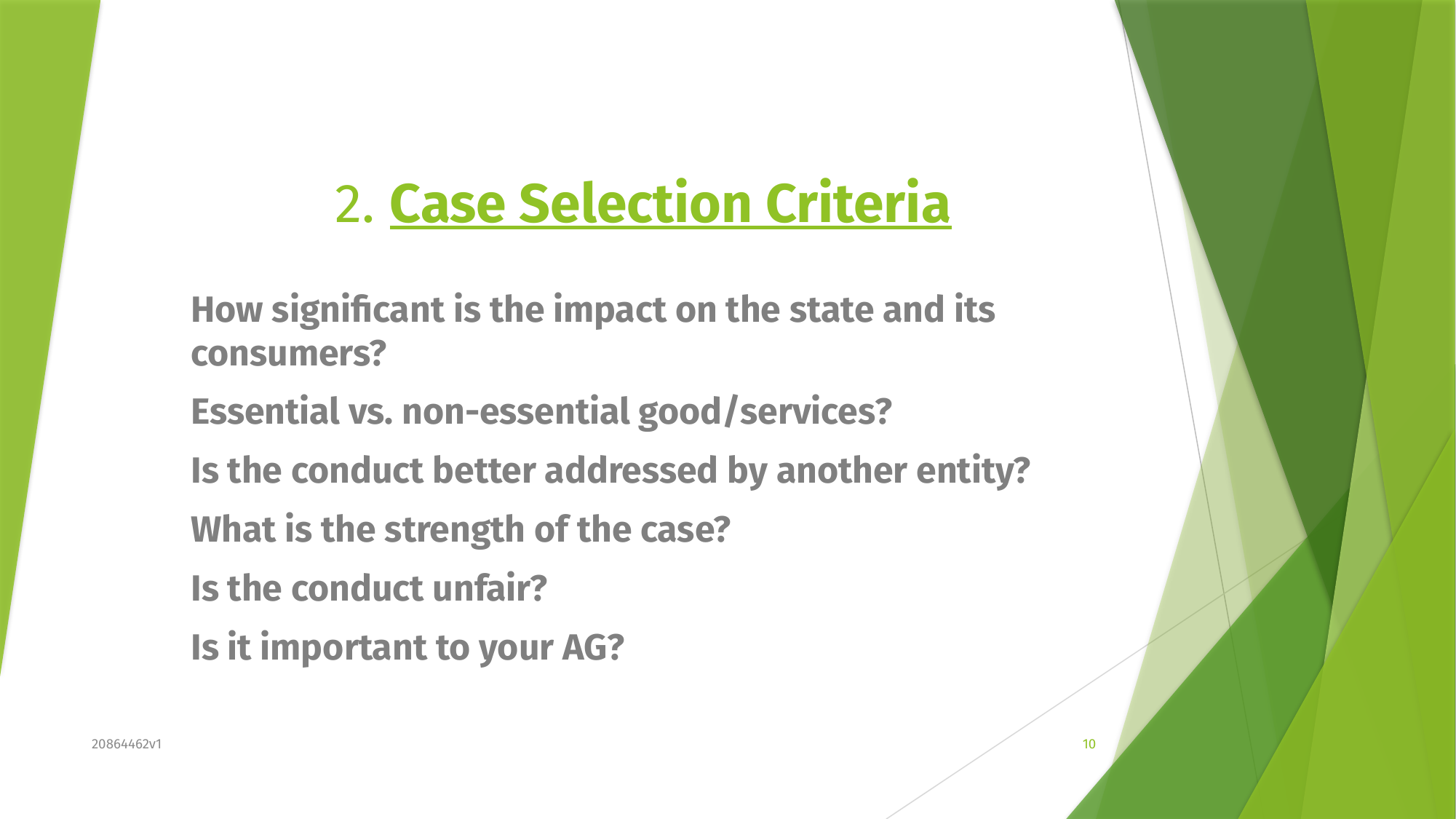

# 2. Case Selection Criteria
How significant is the impact on the state and its consumers?
Essential vs. non-essential good/services?
Is the conduct better addressed by another entity?
What is the strength of the case?
Is the conduct unfair?
Is it important to your AG?
20864462v1
10